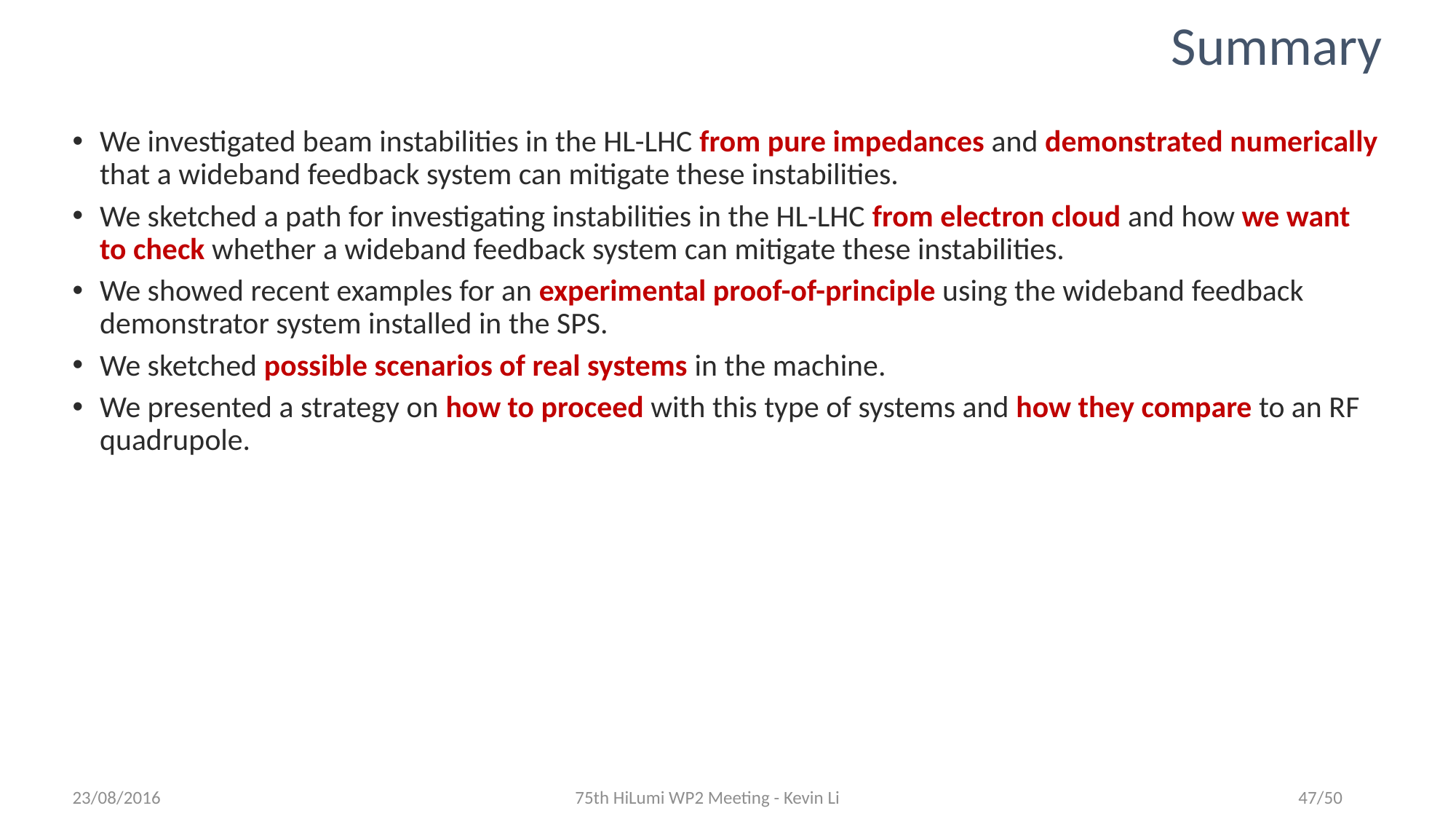

# Summary
We investigated beam instabilities in the HL-LHC from pure impedances and demonstrated numerically that a wideband feedback system can mitigate these instabilities.
We sketched a path for investigating instabilities in the HL-LHC from electron cloud and how we want to check whether a wideband feedback system can mitigate these instabilities.
We showed recent examples for an experimental proof-of-principle using the wideband feedback demonstrator system installed in the SPS.
We sketched possible scenarios of real systems in the machine.
We presented a strategy on how to proceed with this type of systems and how they compare to an RF quadrupole.

23/08/2016
75th HiLumi WP2 Meeting - Kevin Li
47/50